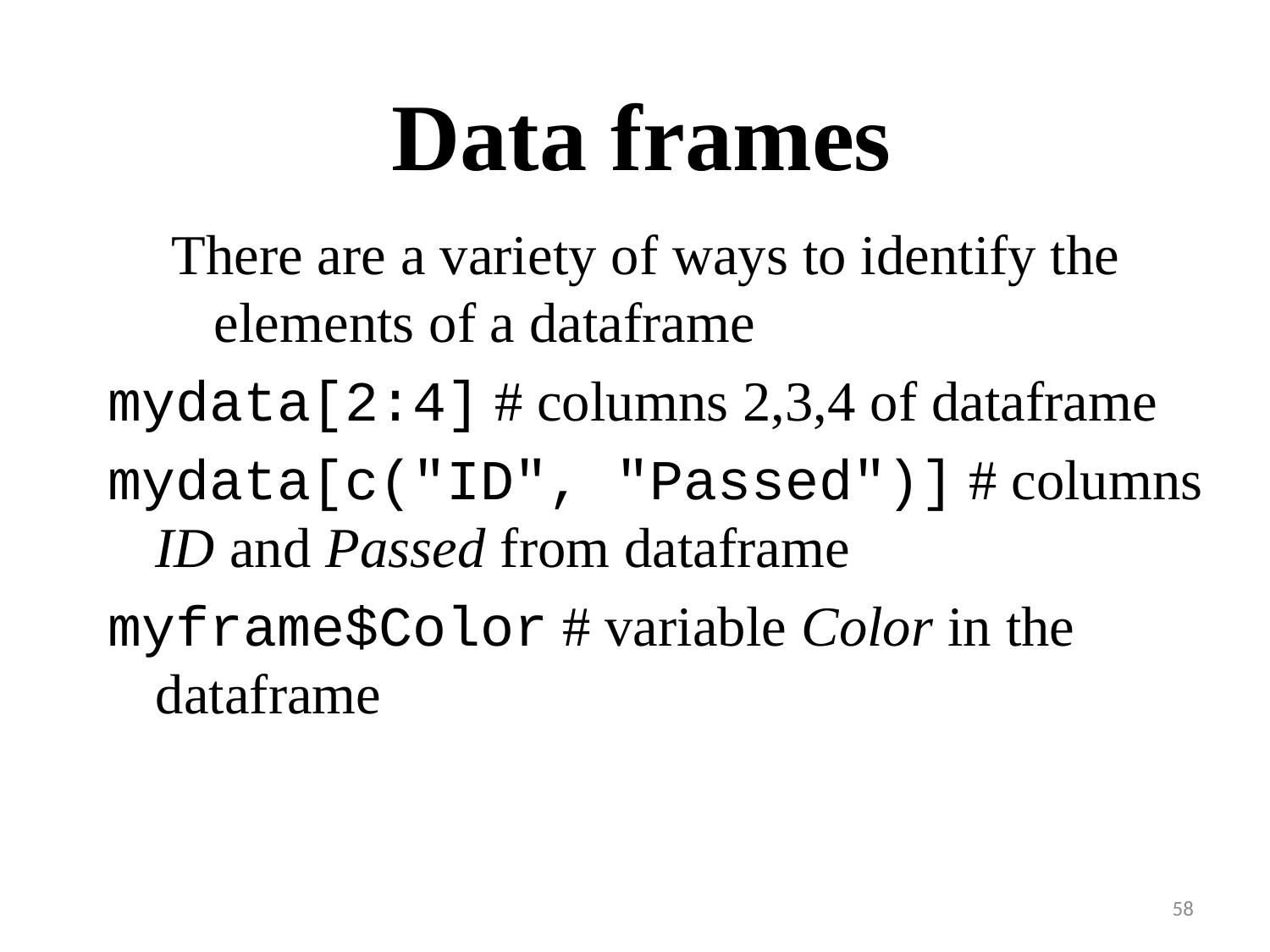

# Data frames
There are a variety of ways to identify the elements of a dataframe
mydata[2:4] # columns 2,3,4 of dataframe
mydata[c("ID", "Passed")] # columns ID and Passed from dataframe
myframe$Color # variable Color in the dataframe
58